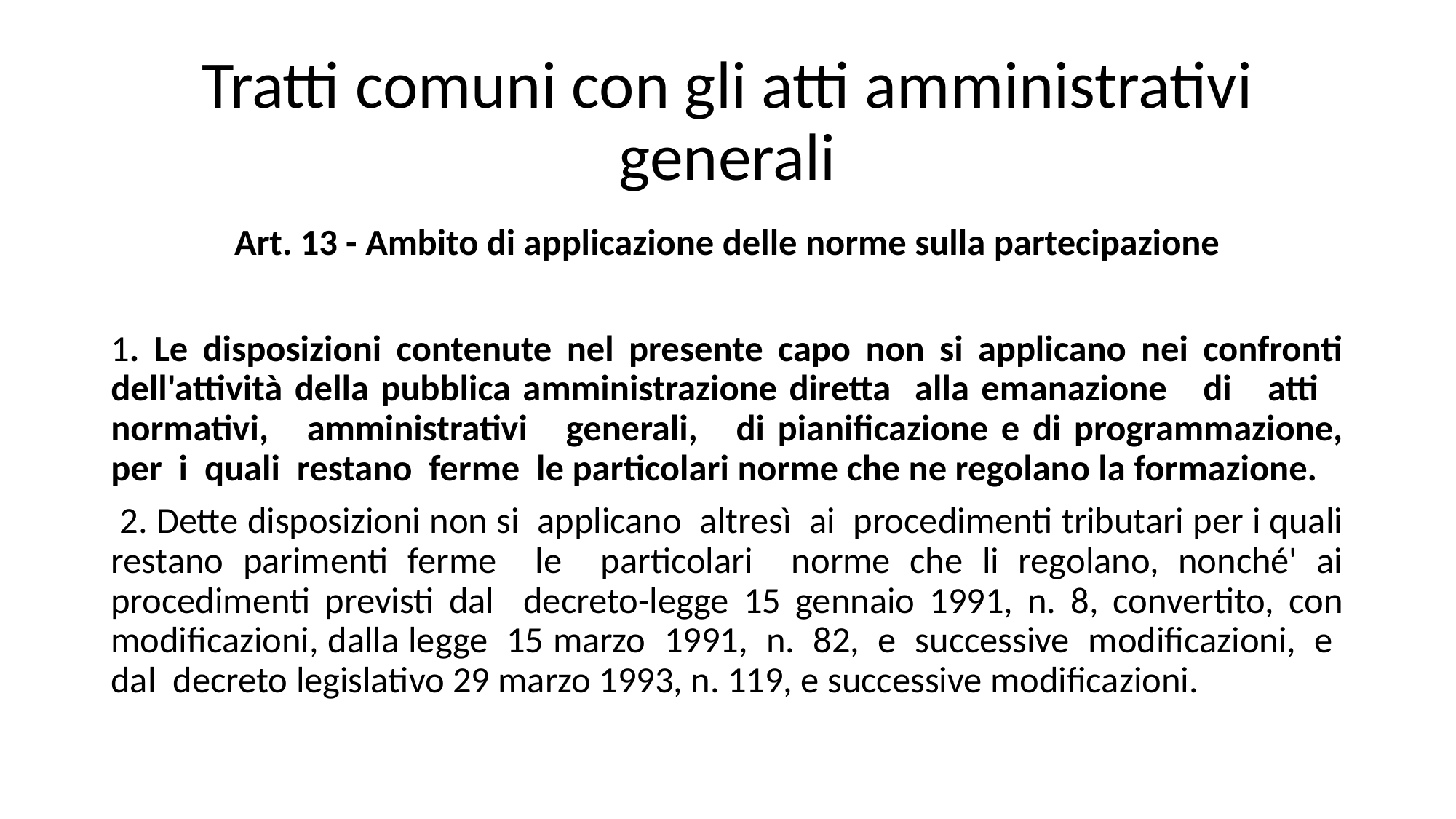

# Tratti comuni con gli atti amministrativi generali
Art. 13 - Ambito di applicazione delle norme sulla partecipazione

1. Le disposizioni contenute nel presente capo non si applicano nei confronti dell'attività della pubblica amministrazione diretta  alla emanazione   di   atti   normativi,   amministrativi   generali,   di pianificazione e di programmazione, per  i  quali  restano  ferme  le particolari norme che ne regolano la formazione.
 2. Dette disposizioni non si  applicano  altresì  ai  procedimenti tributari per i quali restano parimenti ferme  le  particolari  norme che li regolano, nonché' ai procedimenti previsti dal  decreto-legge 15 gennaio 1991, n. 8, convertito, con modificazioni, dalla legge  15 marzo  1991,  n.  82,  e  successive  modificazioni,  e  dal  decreto legislativo 29 marzo 1993, n. 119, e successive modificazioni.